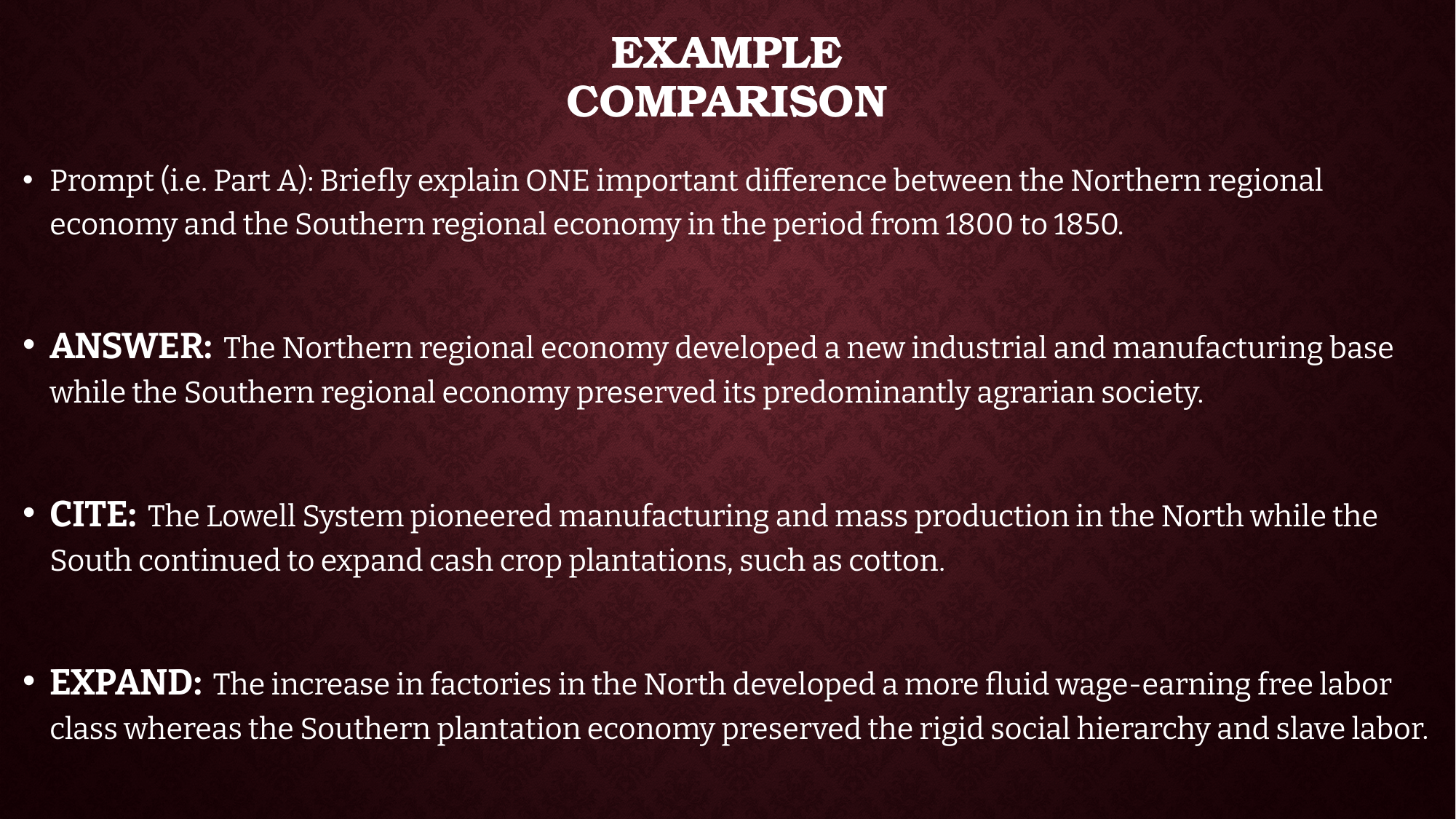

# Example COMPARISON
Prompt (i.e. Part A): Briefly explain ONE important difference between the Northern regional economy and the Southern regional economy in the period from 1800 to 1850.

ANSWER:  The Northern regional economy developed a new industrial and manufacturing base while the Southern regional economy preserved its predominantly agrarian society.

CITE:  The Lowell System pioneered manufacturing and mass production in the North while the South continued to expand cash crop plantations, such as cotton.

EXPAND:  The increase in factories in the North developed a more fluid wage-earning free labor class whereas the Southern plantation economy preserved the rigid social hierarchy and slave labor.